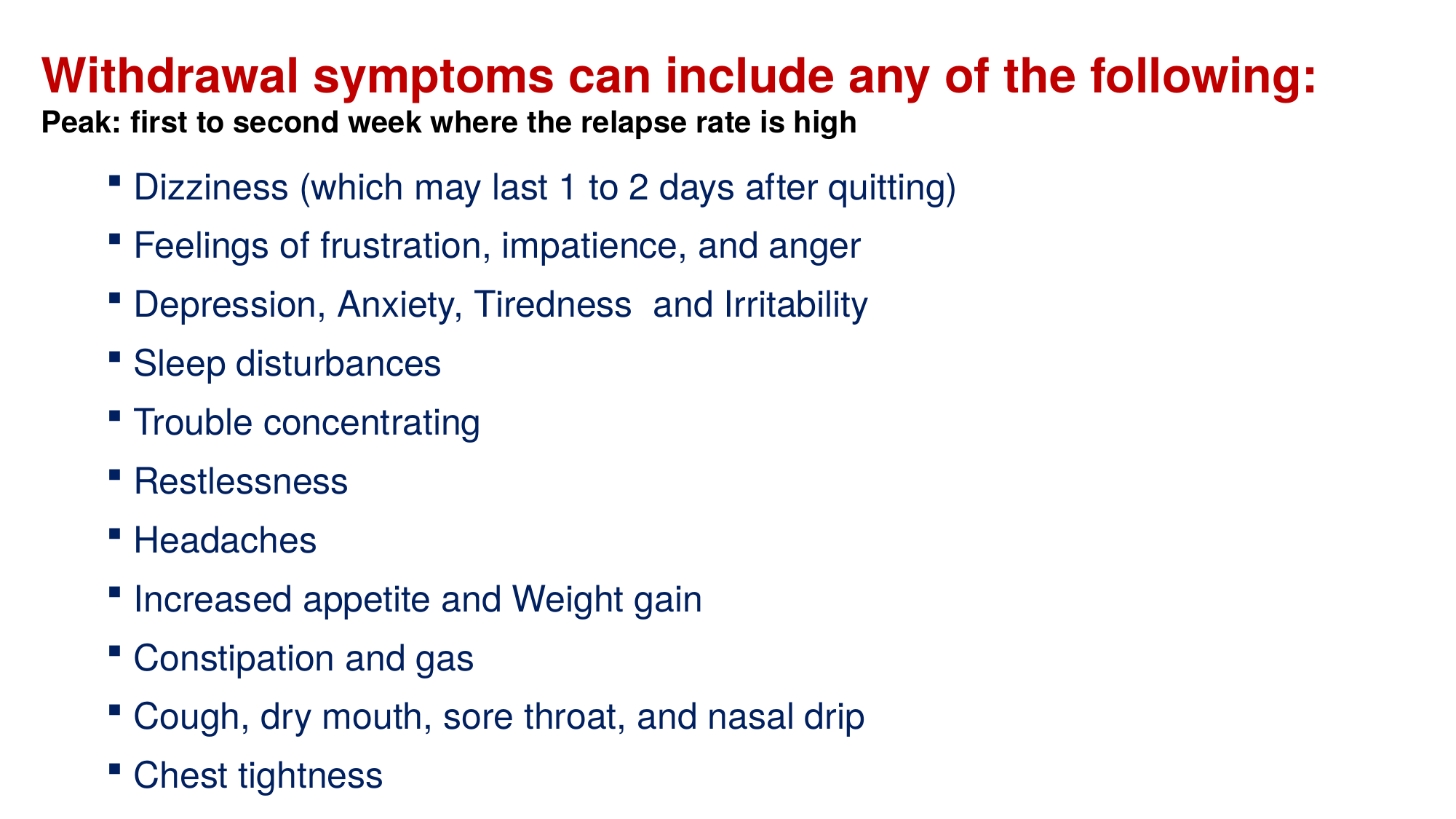

# Withdrawal symptoms can include any of the following: Peak: first to second week where the relapse rate is high
Dizziness (which may last 1 to 2 days after quitting)
Feelings of frustration, impatience, and anger
Depression, Anxiety, Tiredness  and Irritability
Sleep disturbances
Trouble concentrating
Restlessness
Headaches
Increased appetite and Weight gain
Constipation and gas
Cough, dry mouth, sore throat, and nasal drip
Chest tightness